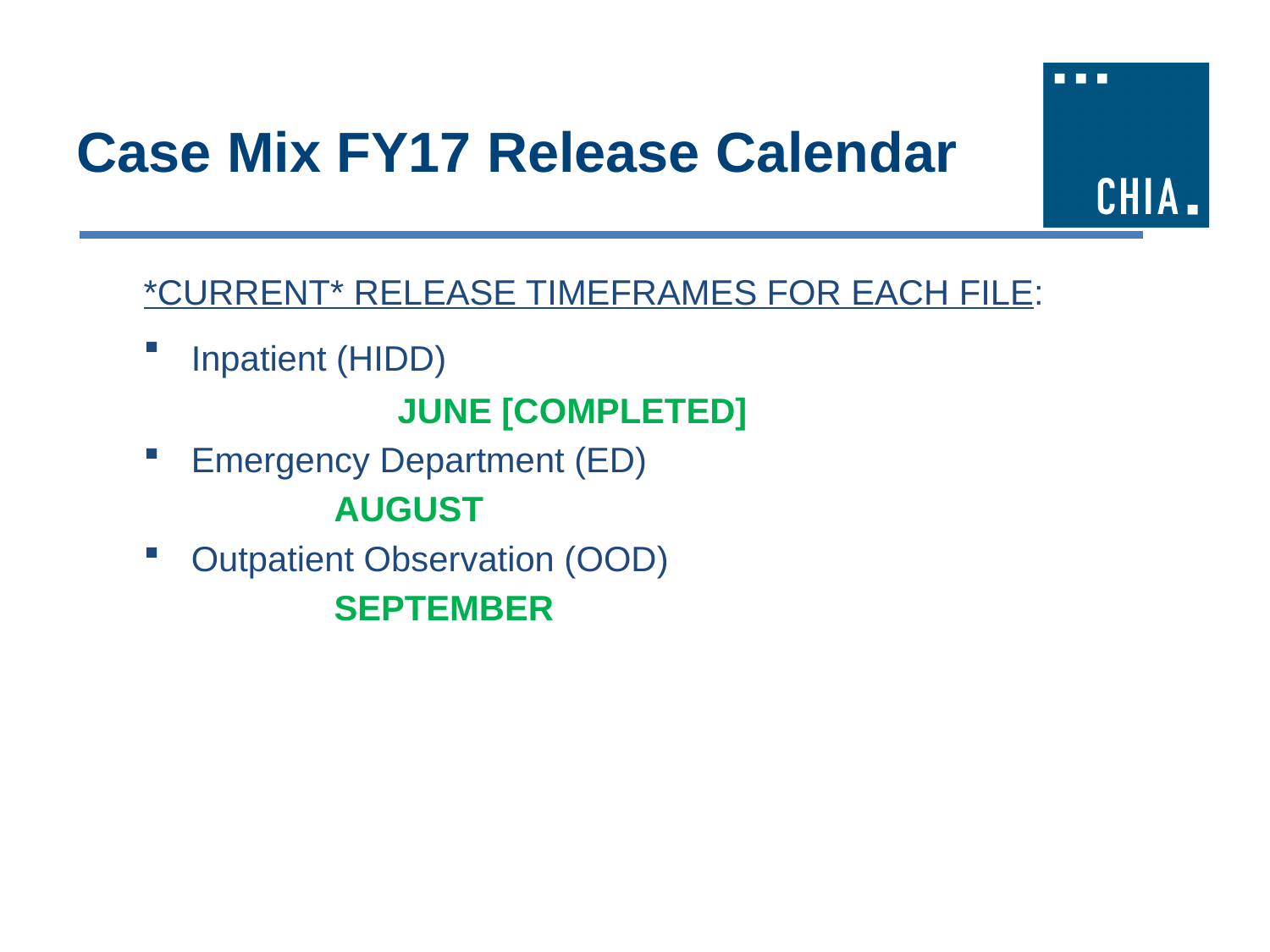

# Case Mix FY17 Release Calendar
*CURRENT* RELEASE TIMEFRAMES FOR EACH FILE:
Inpatient (HIDD)
		JUNE [COMPLETED]
Emergency Department (ED)
	AUGUST
Outpatient Observation (OOD)
	SEPTEMBER